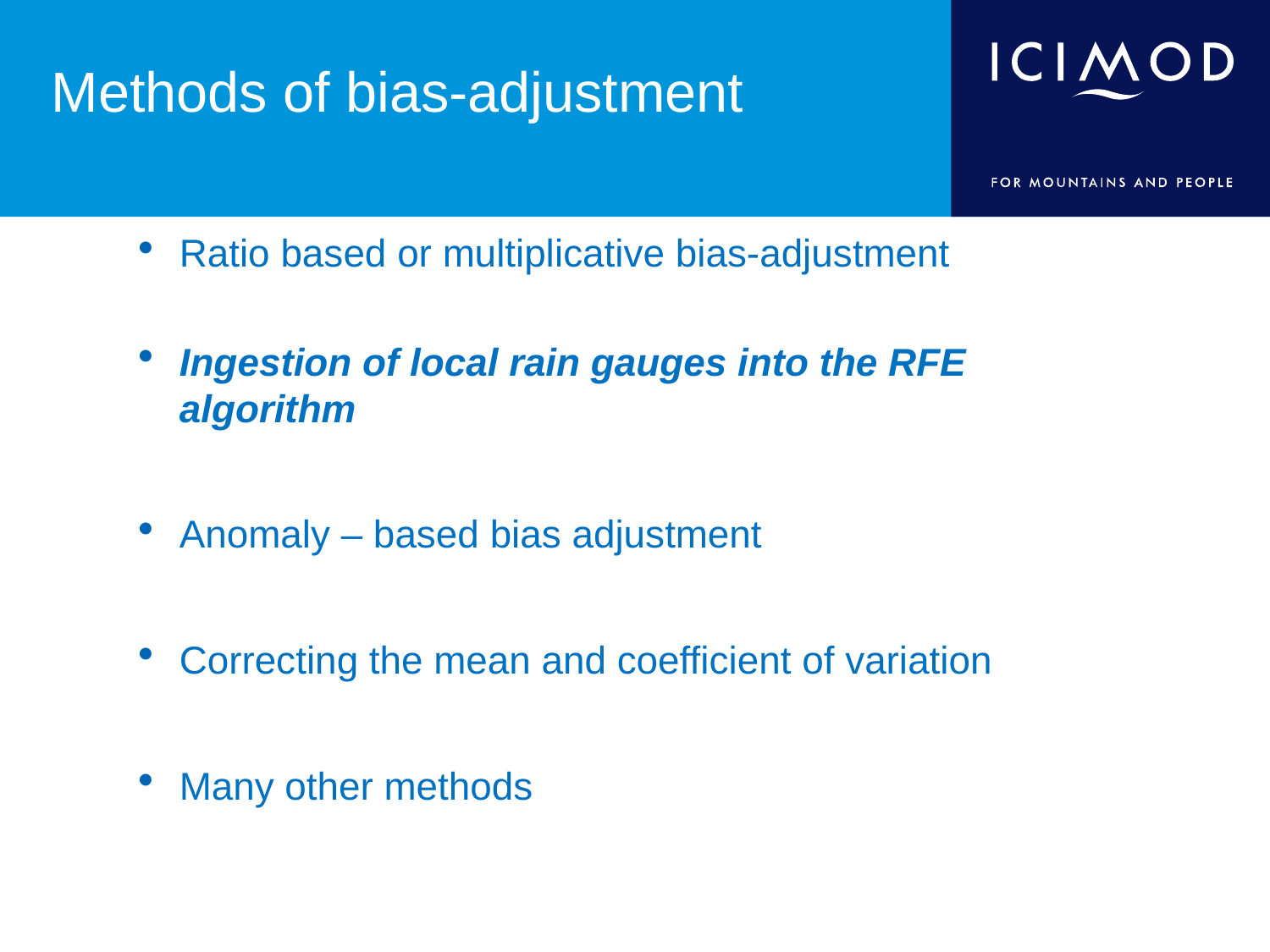

# Methods of bias-adjustment
Ratio based or multiplicative bias-adjustment

Ingestion of local rain gauges into the RFE algorithm

Anomaly – based bias adjustment

Correcting the mean and coefficient of variation

Many other methods